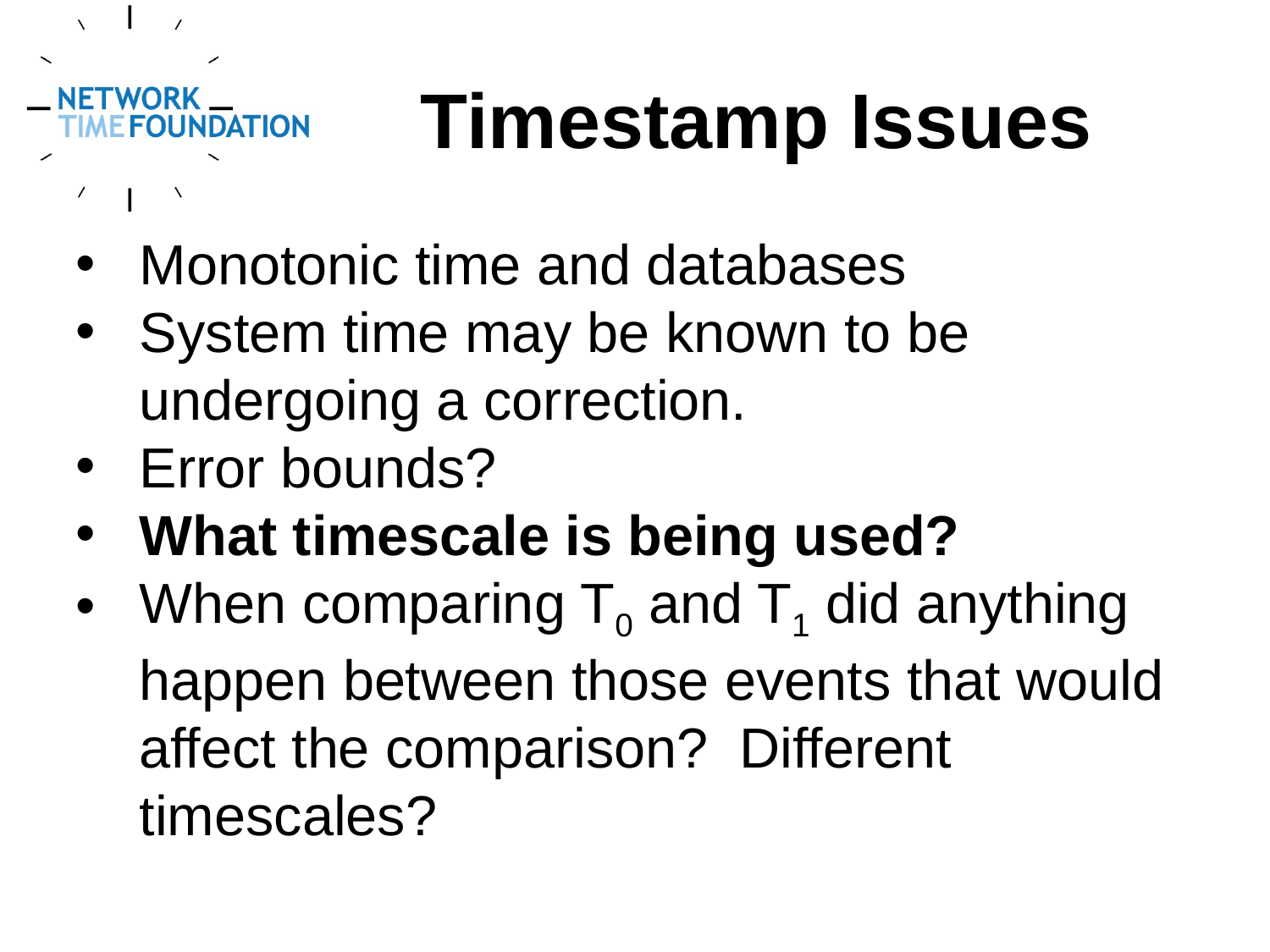

Timestamp Issues
Monotonic time and databases
System time may be known to be undergoing a correction.
Error bounds?
What timescale is being used?
When comparing T0 and T1 did anything happen between those events that would affect the comparison?  Different timescales?